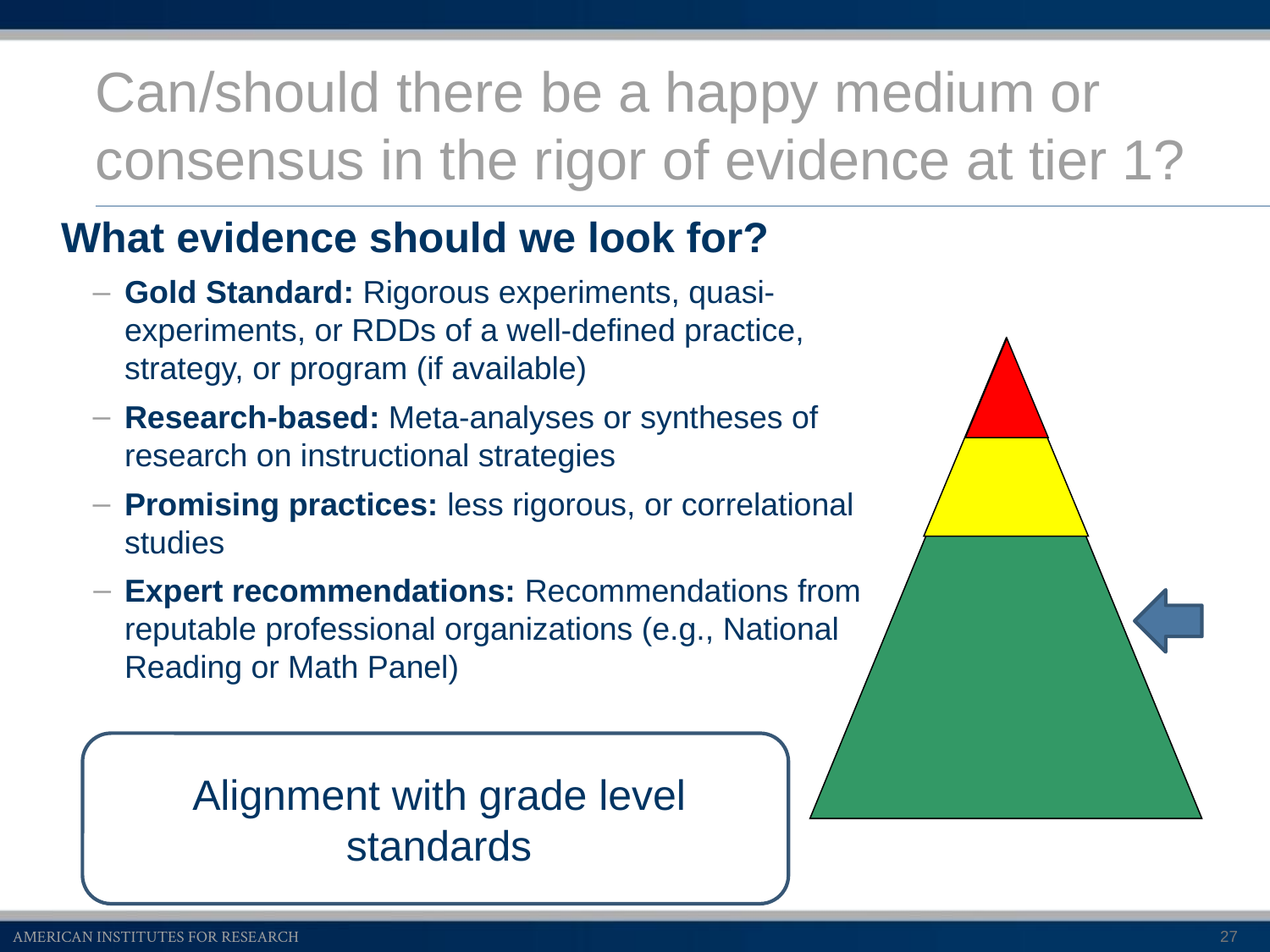

# Can/should there be a happy medium or consensus in the rigor of evidence at tier 1?
What evidence should we look for?
Gold Standard: Rigorous experiments, quasi-experiments, or RDDs of a well-defined practice, strategy, or program (if available)
Research-based: Meta-analyses or syntheses of research on instructional strategies
Promising practices: less rigorous, or correlational studies
Expert recommendations: Recommendations from reputable professional organizations (e.g., National Reading or Math Panel)

Alignment with grade level standards
27